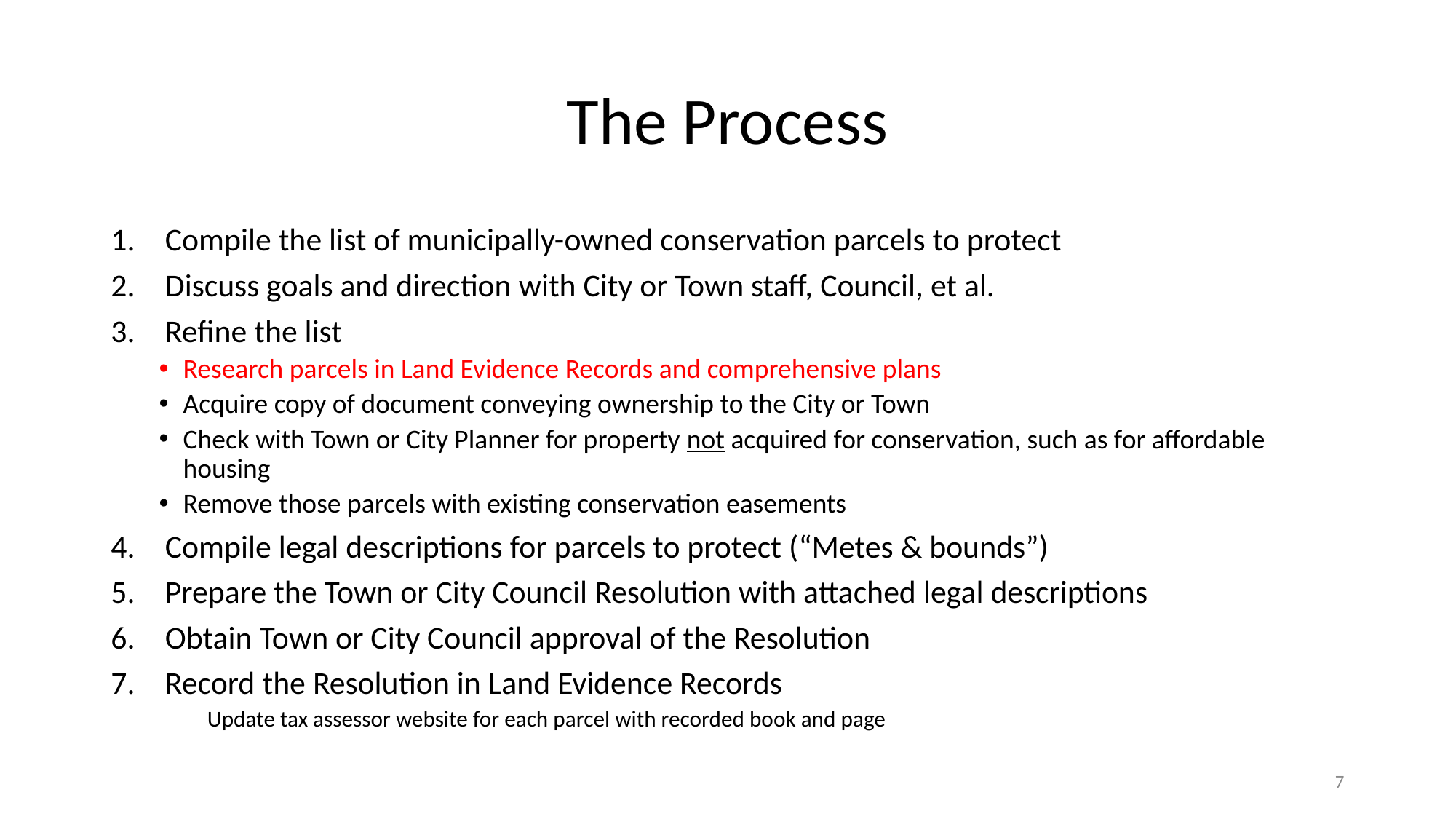

# The Process
Compile the list of municipally-owned conservation parcels to protect
Discuss goals and direction with City or Town staff, Council, et al.
Refine the list
Research parcels in Land Evidence Records and comprehensive plans
Acquire copy of document conveying ownership to the City or Town
Check with Town or City Planner for property not acquired for conservation, such as for affordable housing
Remove those parcels with existing conservation easements
Compile legal descriptions for parcels to protect (“Metes & bounds”)
Prepare the Town or City Council Resolution with attached legal descriptions
Obtain Town or City Council approval of the Resolution
Record the Resolution in Land Evidence Records
Update tax assessor website for each parcel with recorded book and page

7